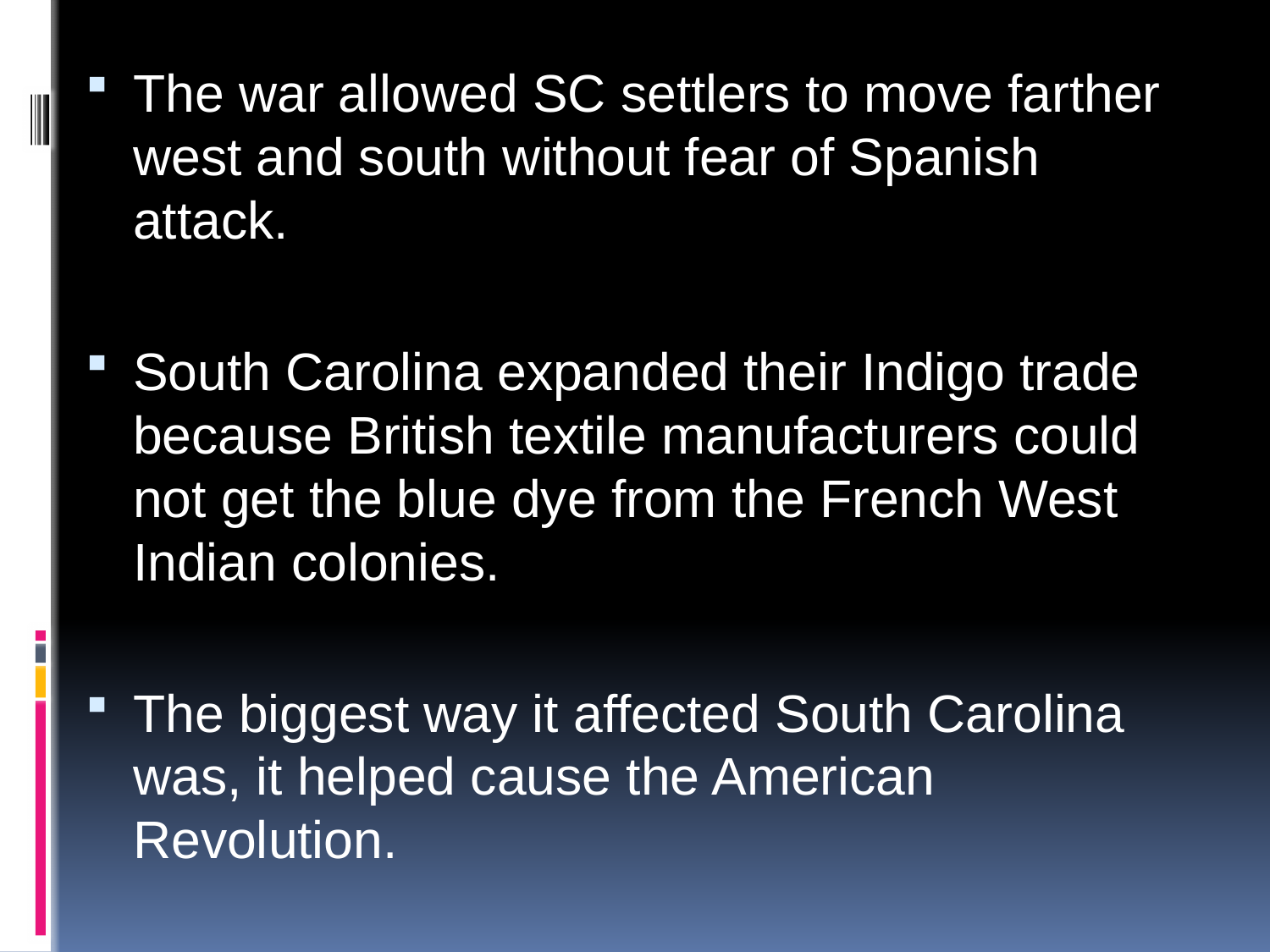

The war allowed SC settlers to move farther west and south without fear of Spanish attack.

South Carolina expanded their Indigo trade because British textile manufacturers could not get the blue dye from the French West Indian colonies.

The biggest way it affected South Carolina was, it helped cause the American Revolution.